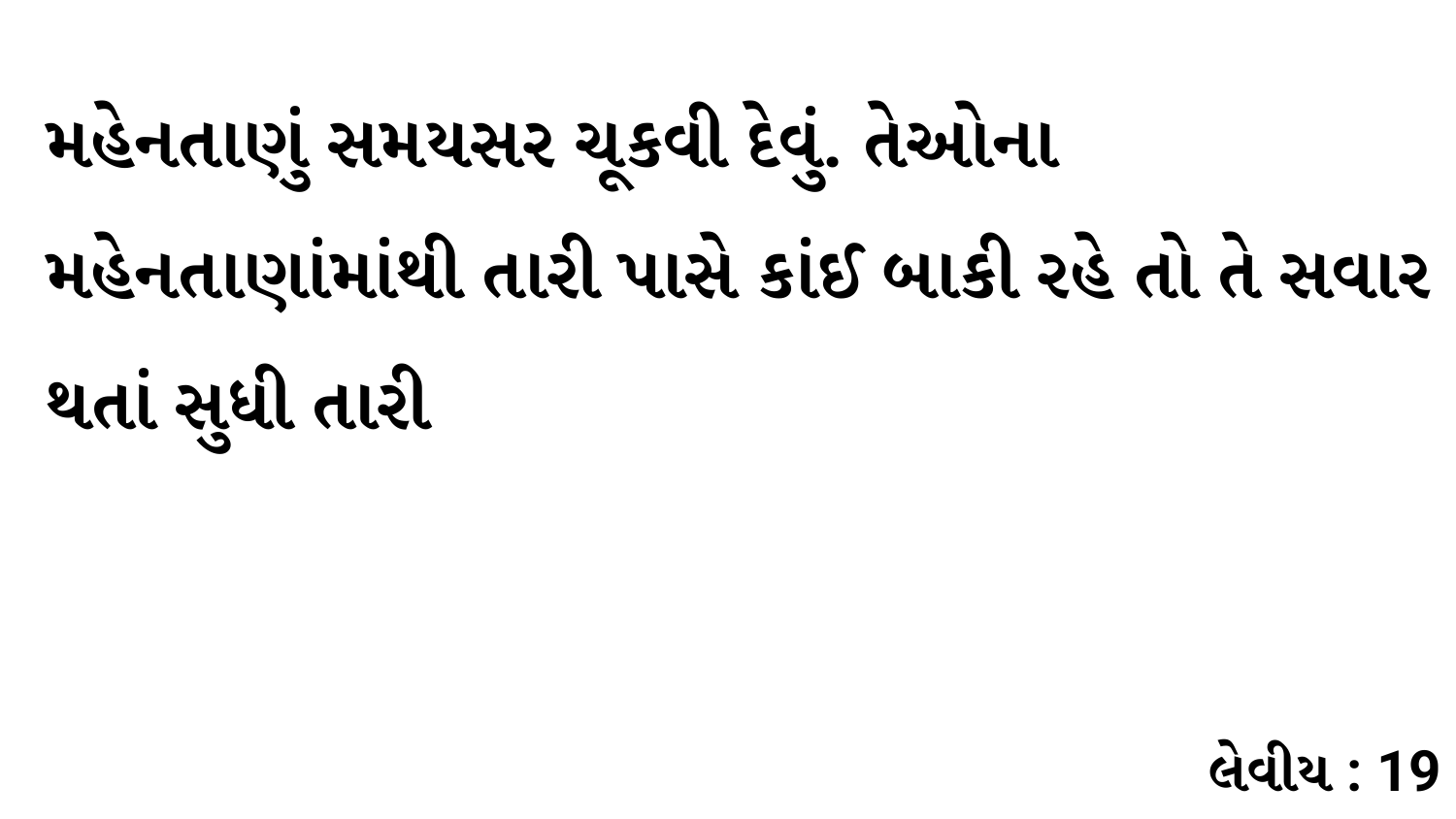

મહેનતાણું સમયસર ચૂકવી દેવું. તેઓના મહેનતાણાંમાંથી તારી પાસે કાંઈ બાકી રહે તો તે સવાર થતાં સુધી તારી
લેવીય : 19